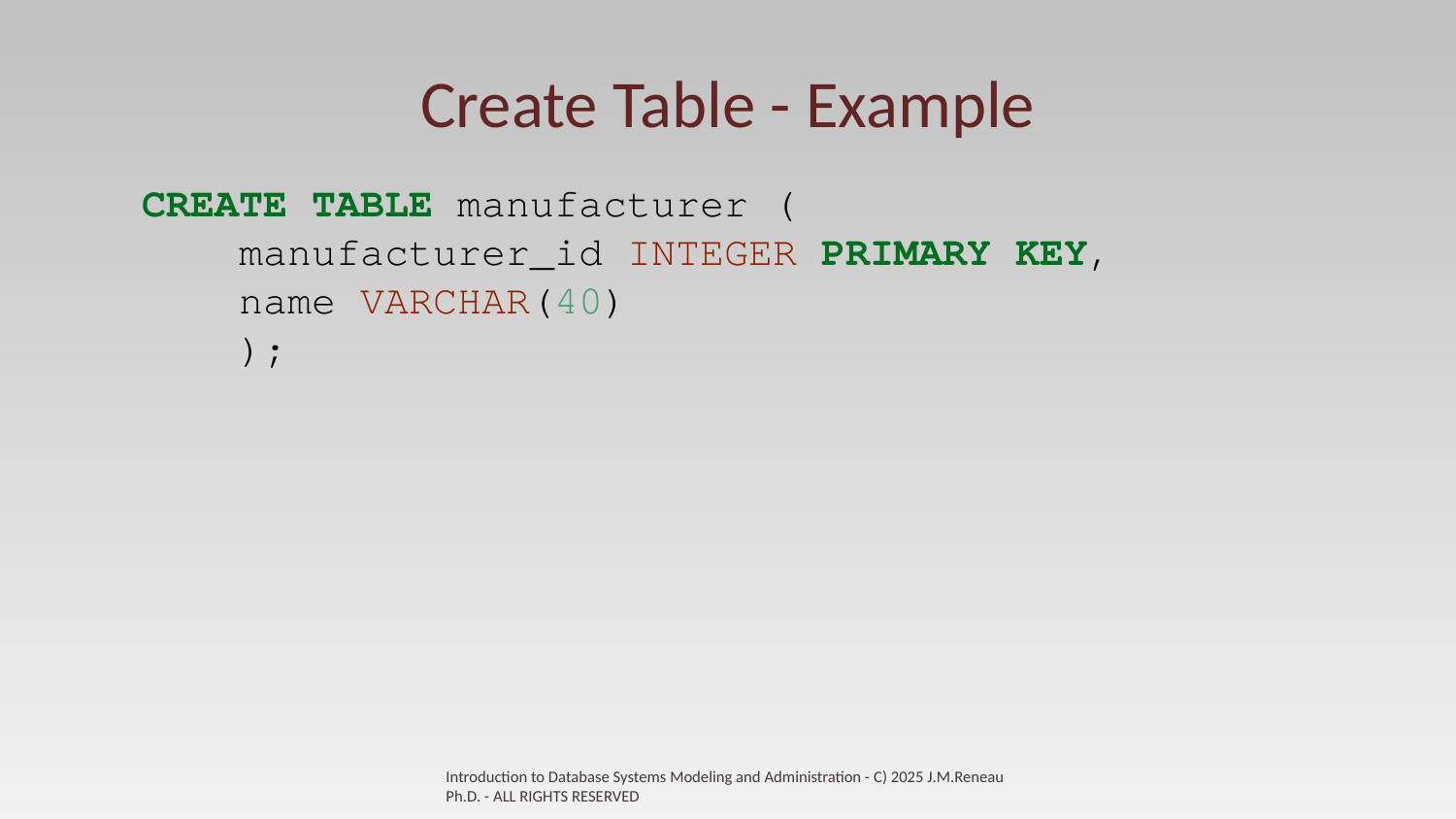

# Create Table - Example
CREATE TABLE manufacturer (
    manufacturer_id INTEGER PRIMARY KEY,
    name VARCHAR(40)
    );
Introduction to Database Systems Modeling and Administration - C) 2025 J.M.Reneau Ph.D. - ALL RIGHTS RESERVED